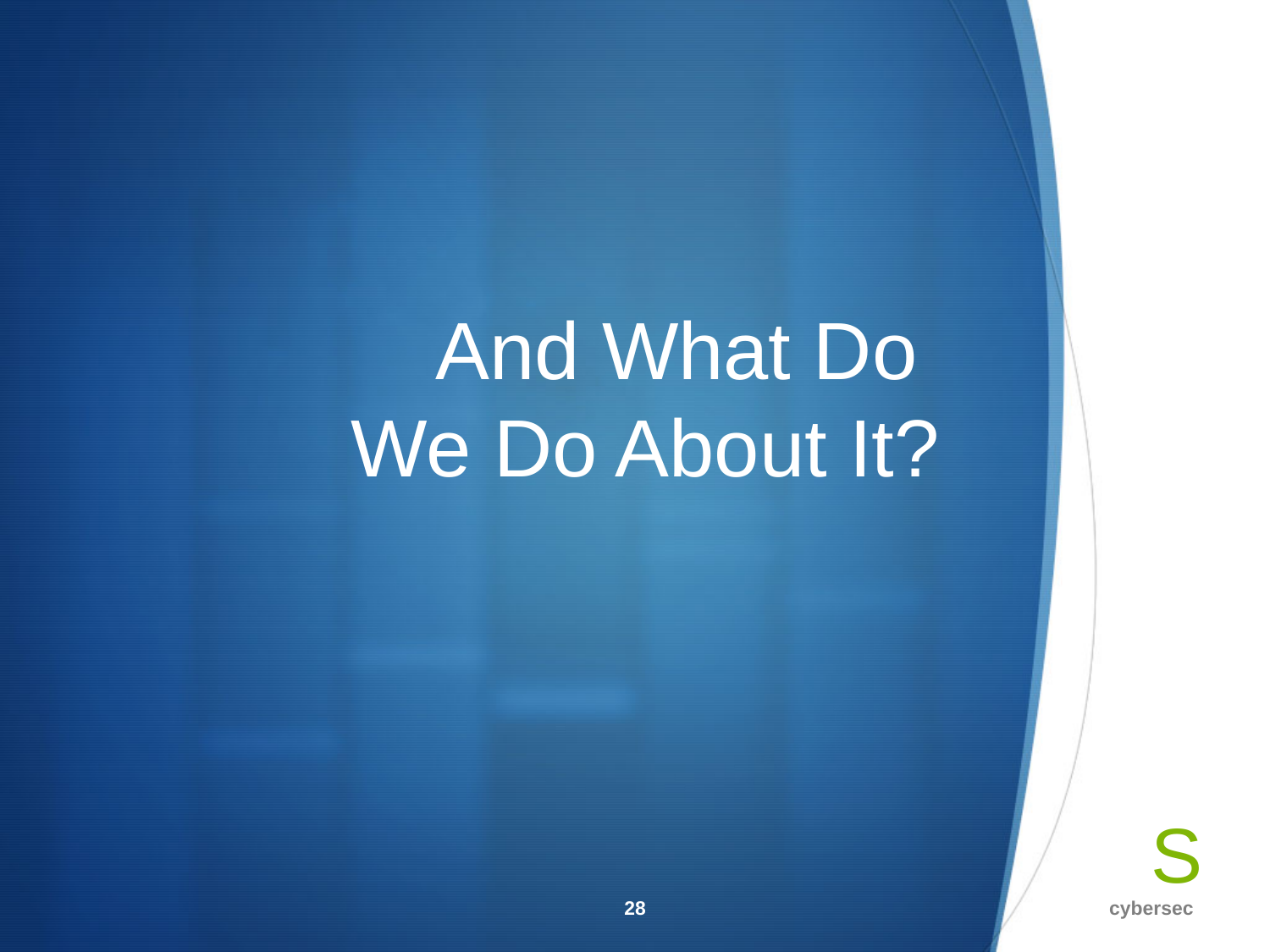

# And What Do We Do About It?

28
cybersec